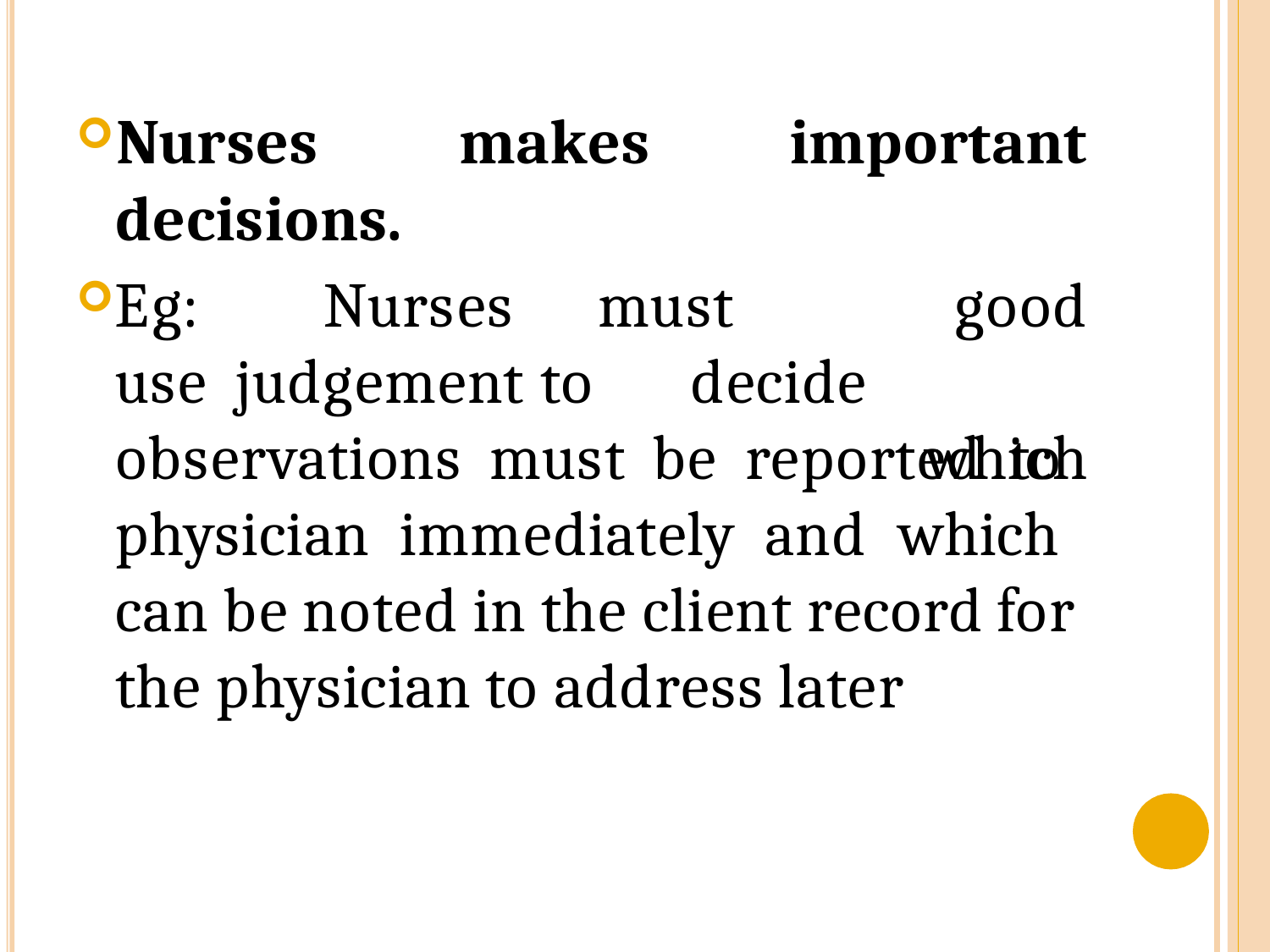

Nurses
decisions.
makes
# important
Eg:	Nurses		must	use  judgement	to		decide
good  which
observations must be reported to  physician immediately and which  can be noted in the client record for  the physician to address later